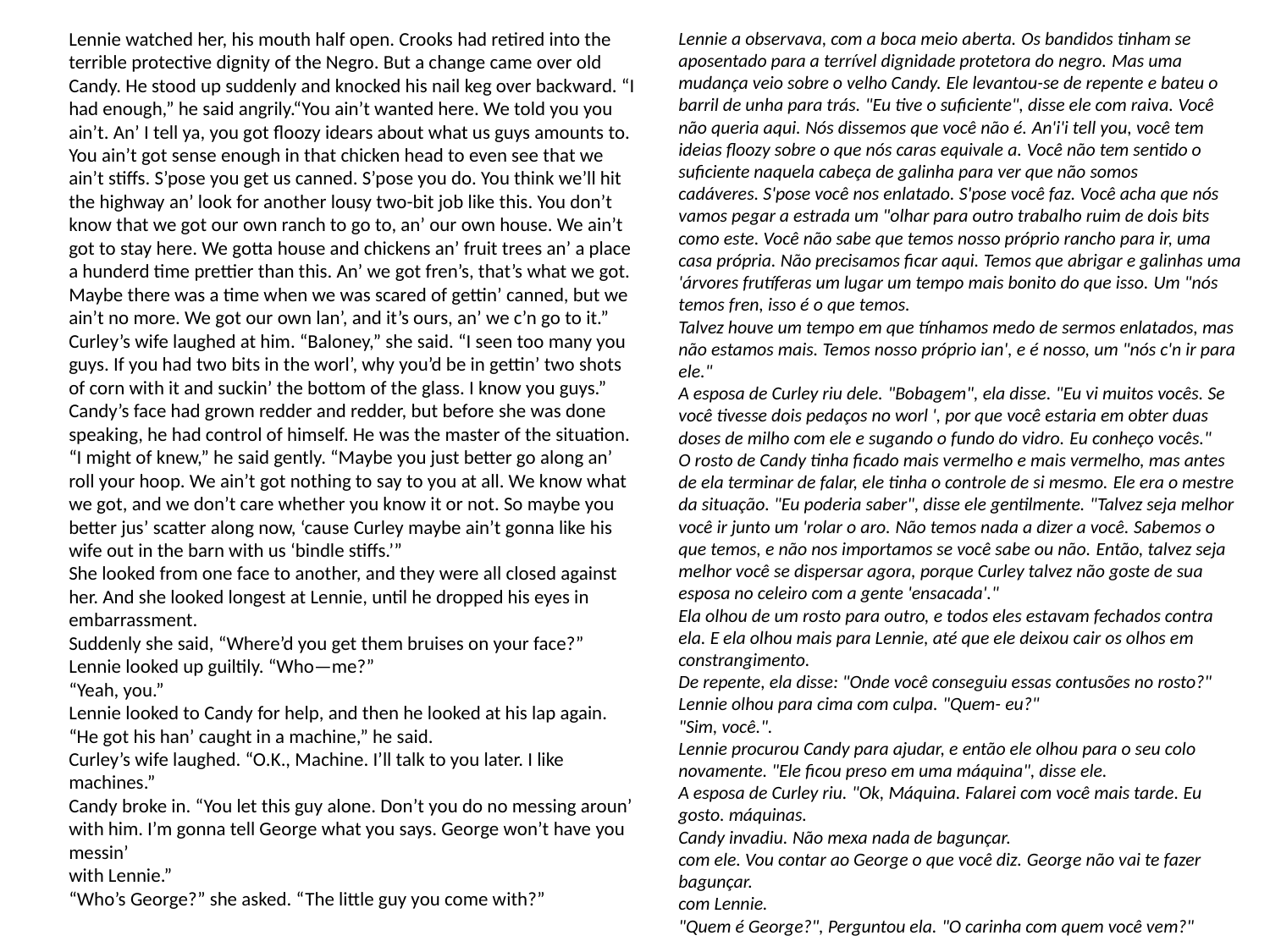

Lennie watched her, his mouth half open. Crooks had retired into the terrible protective dignity of the Negro. But a change came over old Candy. He stood up suddenly and knocked his nail keg over backward. “I had enough,” he said angrily.“You ain’t wanted here. We told you you ain’t. An’ I tell ya, you got floozy idears about what us guys amounts to. You ain’t got sense enough in that chicken head to even see that we ain’t stiffs. S’pose you get us canned. S’pose you do. You think we’ll hit the highway an’ look for another lousy two-bit job like this. You don’t know that we got our own ranch to go to, an’ our own house. We ain’t got to stay here. We gotta house and chickens an’ fruit trees an’ a place a hunderd time prettier than this. An’ we got fren’s, that’s what we got.
Maybe there was a time when we was scared of gettin’ canned, but we ain’t no more. We got our own lan’, and it’s ours, an’ we c’n go to it.”
Curley’s wife laughed at him. “Baloney,” she said. “I seen too many you guys. If you had two bits in the worl’, why you’d be in gettin’ two shots of corn with it and suckin’ the bottom of the glass. I know you guys.”
Candy’s face had grown redder and redder, but before she was done speaking, he had control of himself. He was the master of the situation. “I might of knew,” he said gently. “Maybe you just better go along an’ roll your hoop. We ain’t got nothing to say to you at all. We know what we got, and we don’t care whether you know it or not. So maybe you better jus’ scatter along now, ‘cause Curley maybe ain’t gonna like his wife out in the barn with us ‘bindle stiffs.’”
She looked from one face to another, and they were all closed against her. And she looked longest at Lennie, until he dropped his eyes in embarrassment.
Suddenly she said, “Where’d you get them bruises on your face?”
Lennie looked up guiltily. “Who—me?”
“Yeah, you.”
Lennie looked to Candy for help, and then he looked at his lap again. “He got his han’ caught in a machine,” he said.
Curley’s wife laughed. “O.K., Machine. I’ll talk to you later. I like
machines.”
Candy broke in. “You let this guy alone. Don’t you do no messing aroun’
with him. I’m gonna tell George what you says. George won’t have you messin’
with Lennie.”
“Who’s George?” she asked. “The little guy you come with?”
Lennie a observava, com a boca meio aberta. Os bandidos tinham se aposentado para a terrível dignidade protetora do negro. Mas uma mudança veio sobre o velho Candy. Ele levantou-se de repente e bateu o barril de unha para trás. "Eu tive o suficiente", disse ele com raiva. Você não queria aqui. Nós dissemos que você não é. An'i'i tell you, você tem ideias floozy sobre o que nós caras equivale a. Você não tem sentido o suficiente naquela cabeça de galinha para ver que não somos cadáveres. S'pose você nos enlatado. S'pose você faz. Você acha que nós vamos pegar a estrada um "olhar para outro trabalho ruim de dois bits como este. Você não sabe que temos nosso próprio rancho para ir, uma casa própria. Não precisamos ficar aqui. Temos que abrigar e galinhas uma 'árvores frutíferas um lugar um tempo mais bonito do que isso. Um "nós temos fren, isso é o que temos.
Talvez houve um tempo em que tínhamos medo de sermos enlatados, mas não estamos mais. Temos nosso próprio ian', e é nosso, um "nós c'n ir para ele."
A esposa de Curley riu dele. "Bobagem", ela disse. "Eu vi muitos vocês. Se você tivesse dois pedaços no worl ', por que você estaria em obter duas doses de milho com ele e sugando o fundo do vidro. Eu conheço vocês."
O rosto de Candy tinha ficado mais vermelho e mais vermelho, mas antes de ela terminar de falar, ele tinha o controle de si mesmo. Ele era o mestre da situação. "Eu poderia saber", disse ele gentilmente. "Talvez seja melhor você ir junto um 'rolar o aro. Não temos nada a dizer a você. Sabemos o que temos, e não nos importamos se você sabe ou não. Então, talvez seja melhor você se dispersar agora, porque Curley talvez não goste de sua esposa no celeiro com a gente 'ensacada'."
Ela olhou de um rosto para outro, e todos eles estavam fechados contra ela. E ela olhou mais para Lennie, até que ele deixou cair os olhos em constrangimento.
De repente, ela disse: "Onde você conseguiu essas contusões no rosto?"
Lennie olhou para cima com culpa. "Quem- eu?"
"Sim, você.".
Lennie procurou Candy para ajudar, e então ele olhou para o seu colo novamente. "Ele ficou preso em uma máquina", disse ele.
A esposa de Curley riu. "Ok, Máquina. Falarei com você mais tarde. Eu gosto. máquinas.
Candy invadiu. Não mexa nada de bagunçar.
com ele. Vou contar ao George o que você diz. George não vai te fazer bagunçar.
com Lennie.
"Quem é George?", Perguntou ela. "O carinha com quem você vem?"